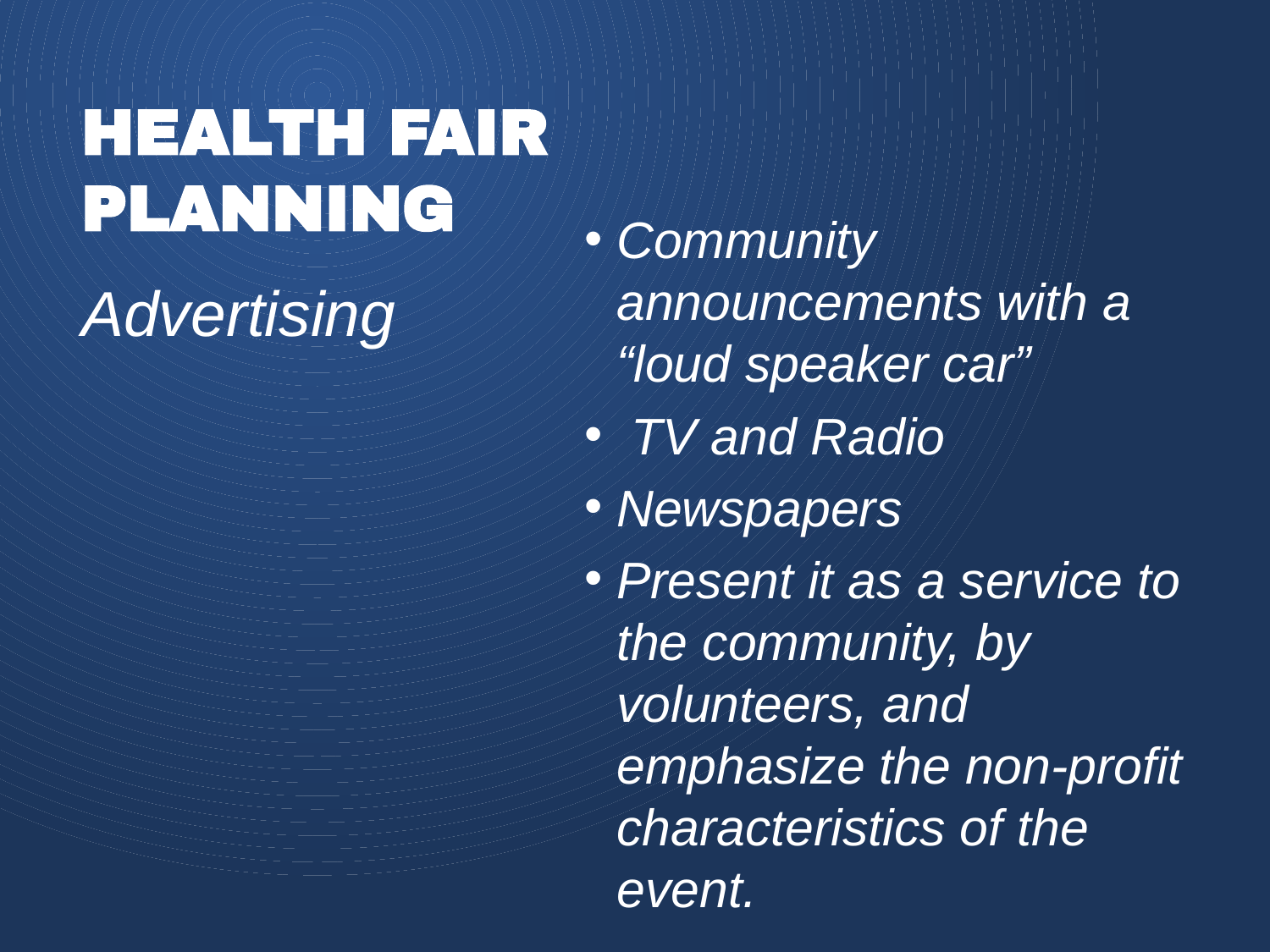

# Health Fair Planning
Community announcements with a “loud speaker car”
 TV and Radio
Newspapers
Present it as a service to the community, by volunteers, and emphasize the non-profit characteristics of the event.

Advertising